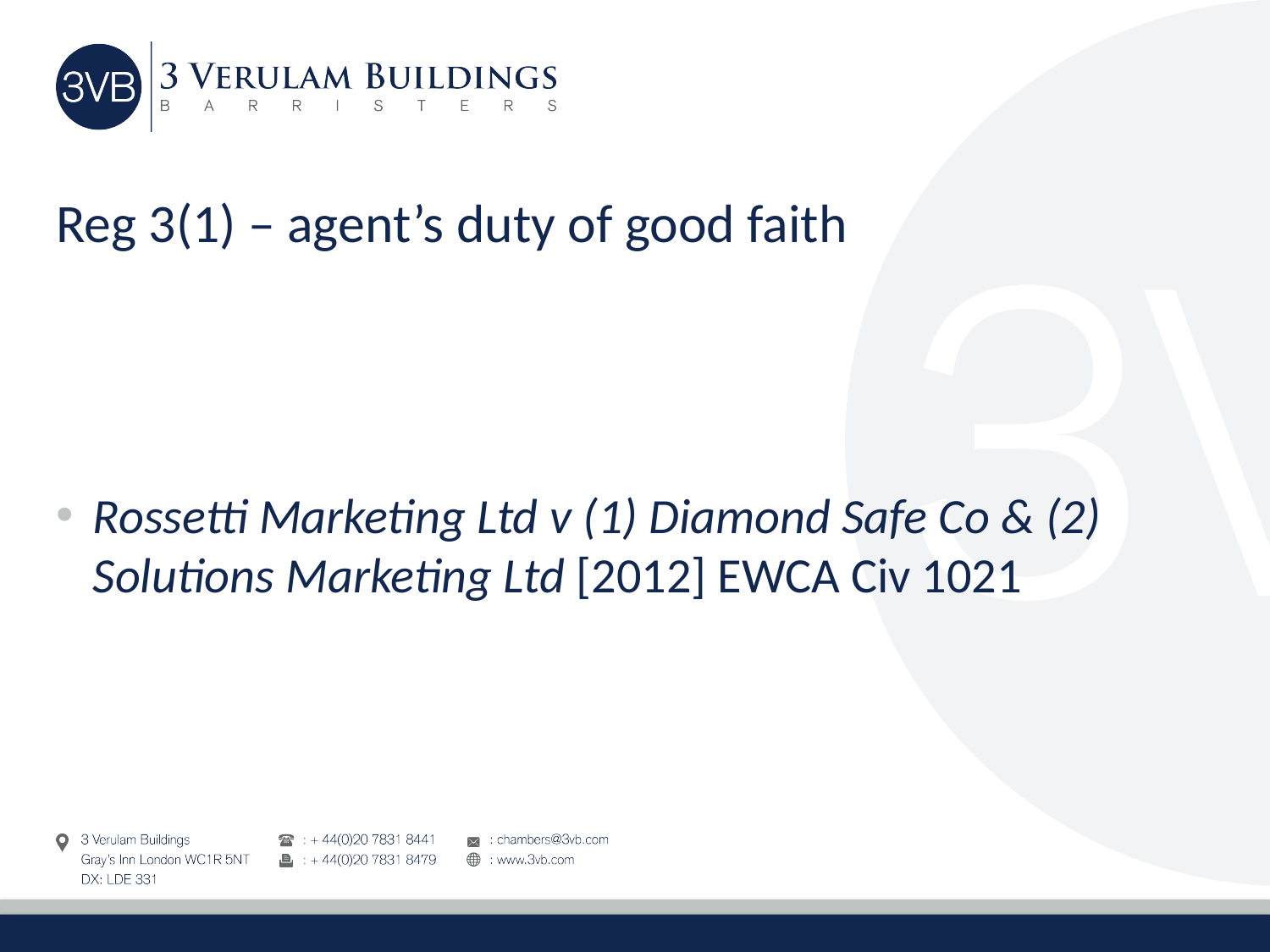

# Reg 3(1) – agent’s duty of good faith

Rossetti Marketing Ltd v (1) Diamond Safe Co & (2) Solutions Marketing Ltd [2012] EWCA Civ 1021